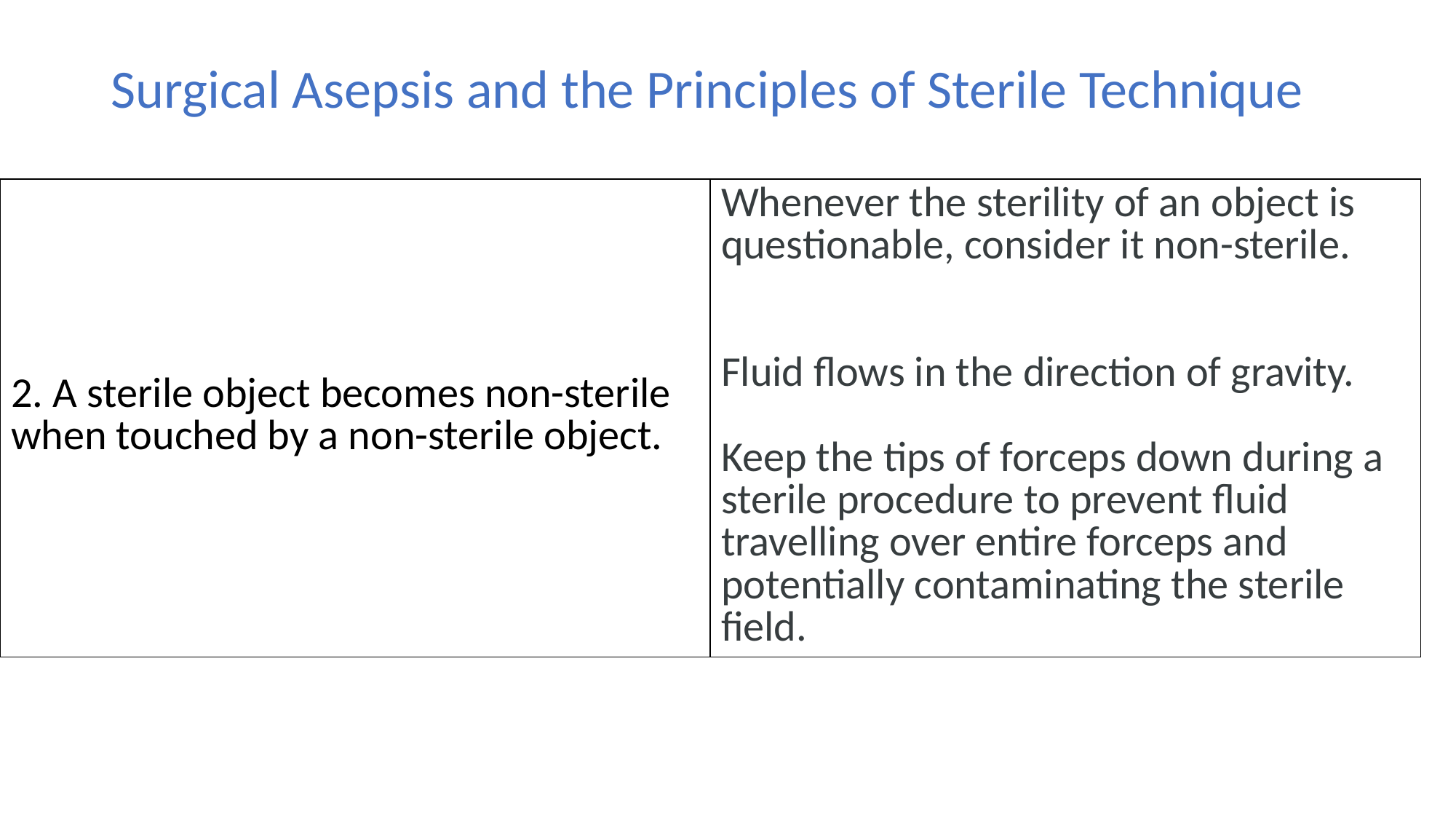

# Surgical Asepsis and the Principles of Sterile Technique
| 2. A sterile object becomes non-sterile when touched by a non-sterile object. | Whenever the sterility of an object is questionable, consider it non-sterile. Fluid flows in the direction of gravity. Keep the tips of forceps down during a sterile procedure to prevent fluid travelling over entire forceps and potentially contaminating the sterile field. |
| --- | --- |